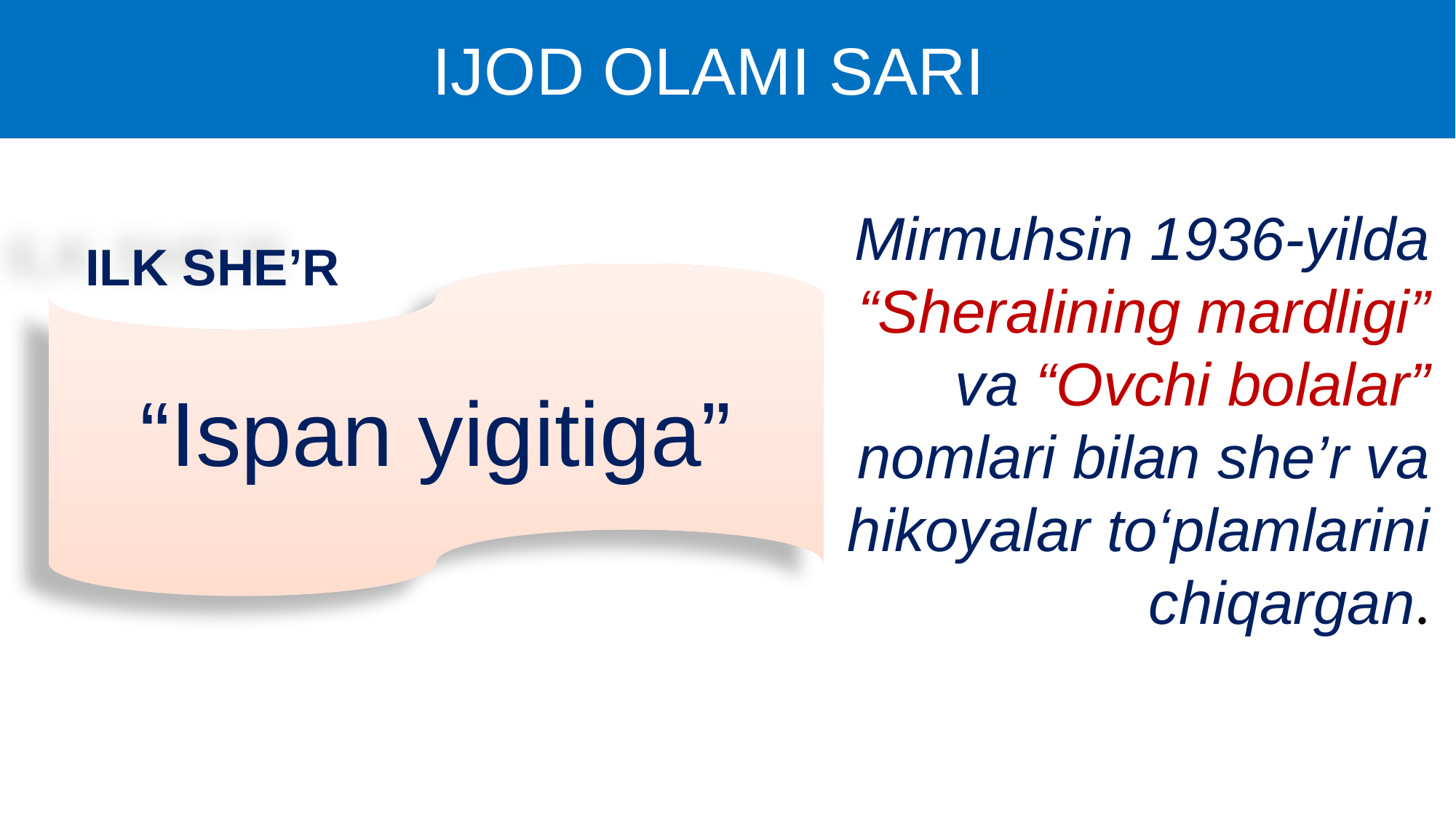

# IJOD OLAMI SARI
Mirmuhsin 1936-yilda “Sheralining mardligi” va “Ovchi bolalar” nomlari bilan she’r va hikoyalar to‘plamlarini chiqargan.
ILK SHE’R
 “Ispan yigitiga”